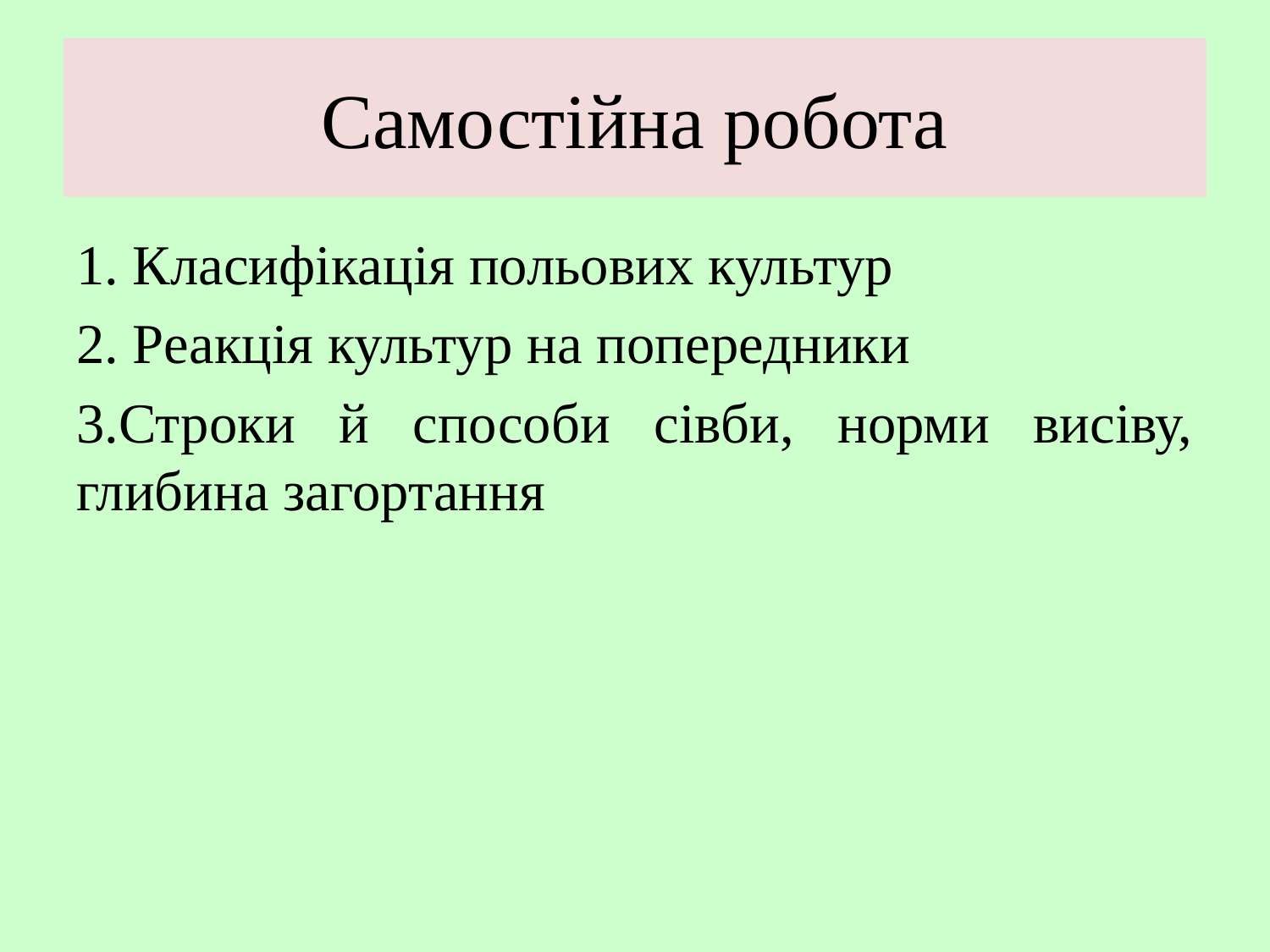

# Самостійна робота
1. Класифікація польових культур
2. Реакція культур на попередники
3.Строки й способи сівби, норми висіву, глибина загортання